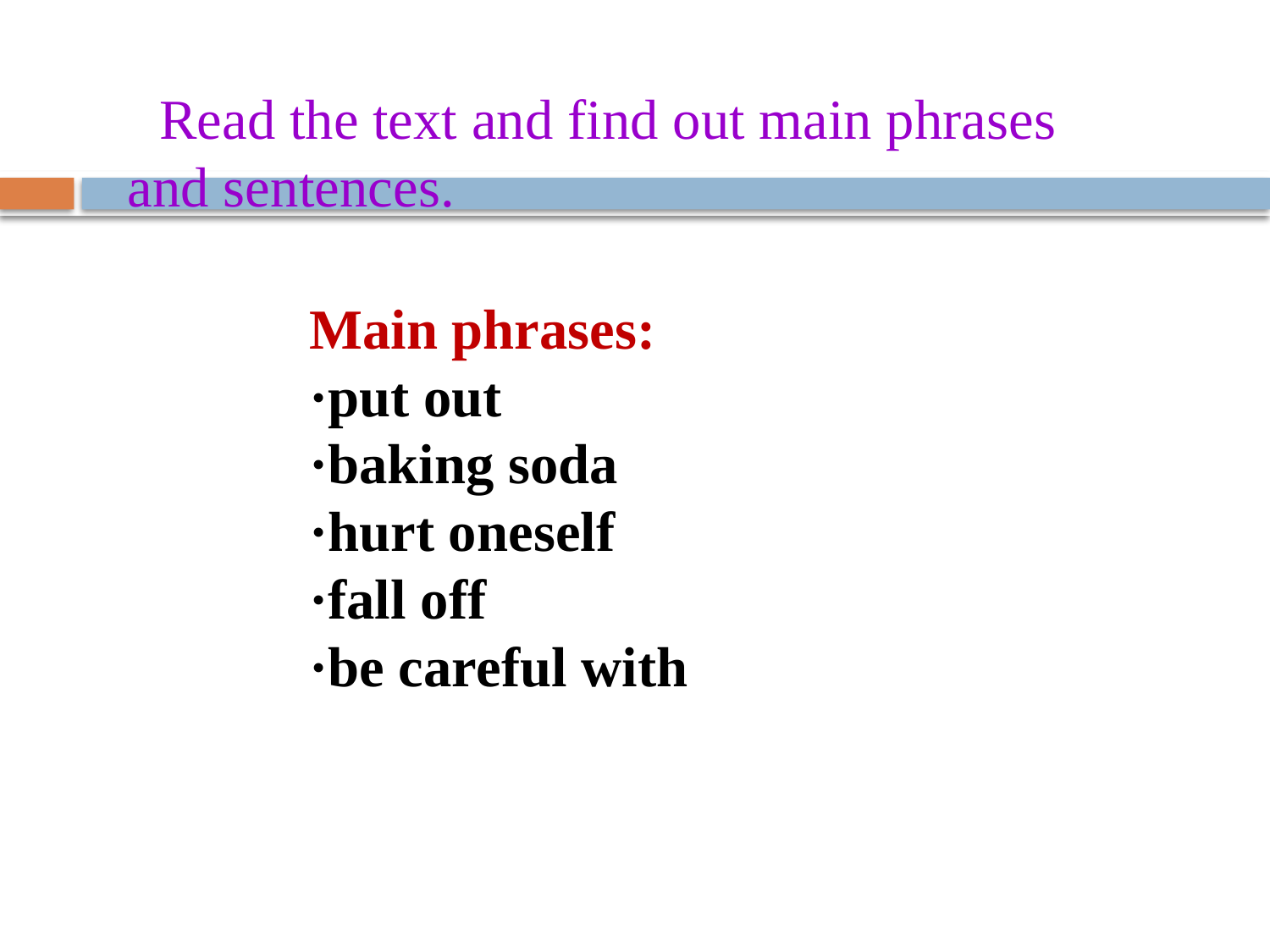

Read the text and find out main phrases and sentences.
Main phrases:
·put out
·baking soda
·hurt oneself
·fall off
·be careful with